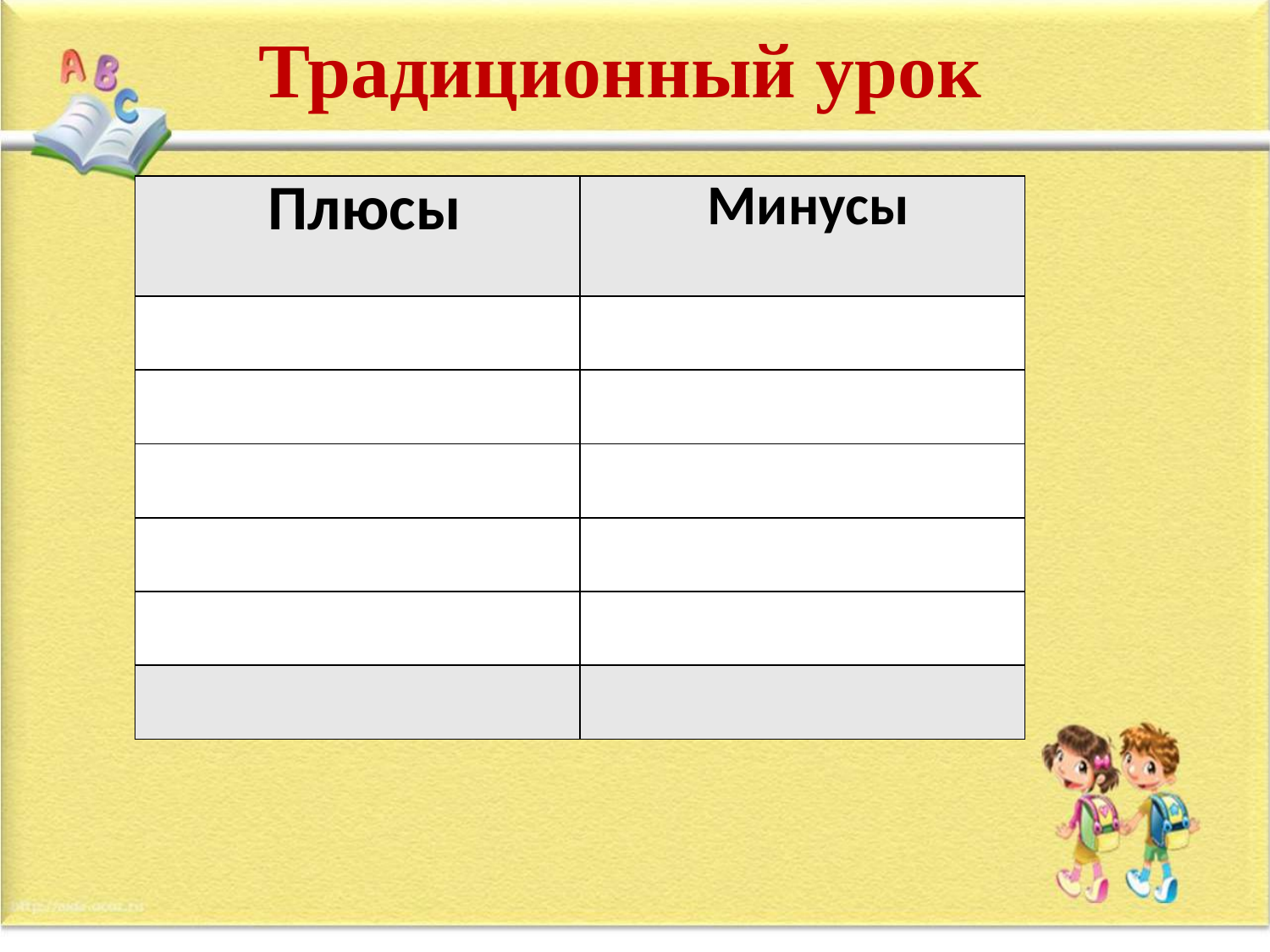

# Традиционный урок

| Плюсы | Минусы |
| --- | --- |
|  |  |
|  |  |
|  |  |
|  |  |
|  |  |
|  |  |